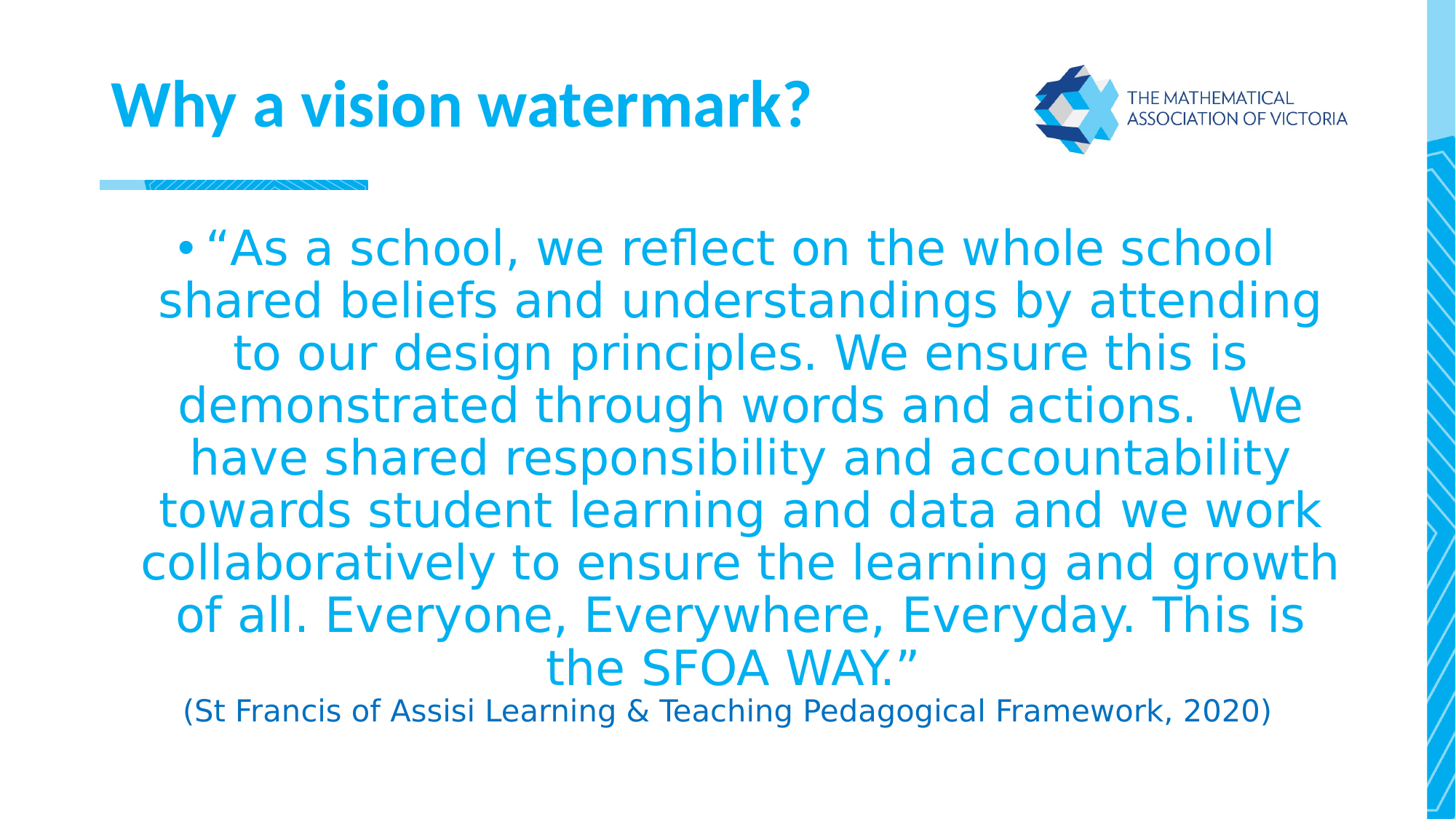

# Why a vision watermark?
“As a school, we reflect on the whole school shared beliefs and understandings by attending to our design principles. We ensure this is demonstrated through words and actions.  We have shared responsibility and accountability towards student learning and data and we work collaboratively to ensure the learning and growth of all. Everyone, Everywhere, Everyday. This is the SFOA WAY.”
(St Francis of Assisi Learning & Teaching Pedagogical Framework, 2020)